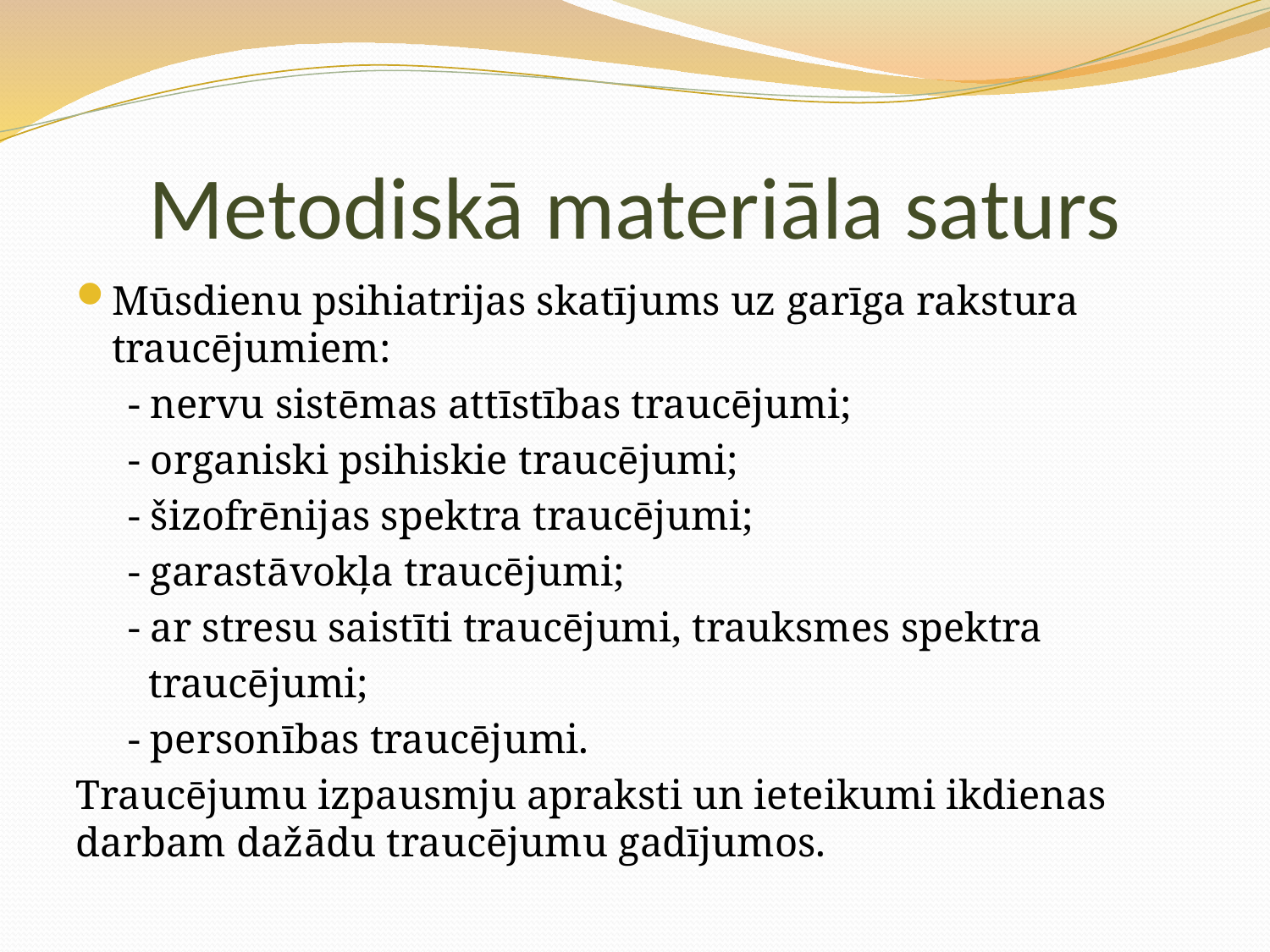

# Metodiskā materiāla saturs
Mūsdienu psihiatrijas skatījums uz garīga rakstura traucējumiem:
     - nervu sistēmas attīstības traucējumi;
     - organiski psihiskie traucējumi;
     - šizofrēnijas spektra traucējumi;
     - garastāvokļa traucējumi;
     - ar stresu saistīti traucējumi, trauksmes spektra
       traucējumi;
     - personības traucējumi.
Traucējumu izpausmju apraksti un ieteikumi ikdienas darbam dažādu traucējumu gadījumos.